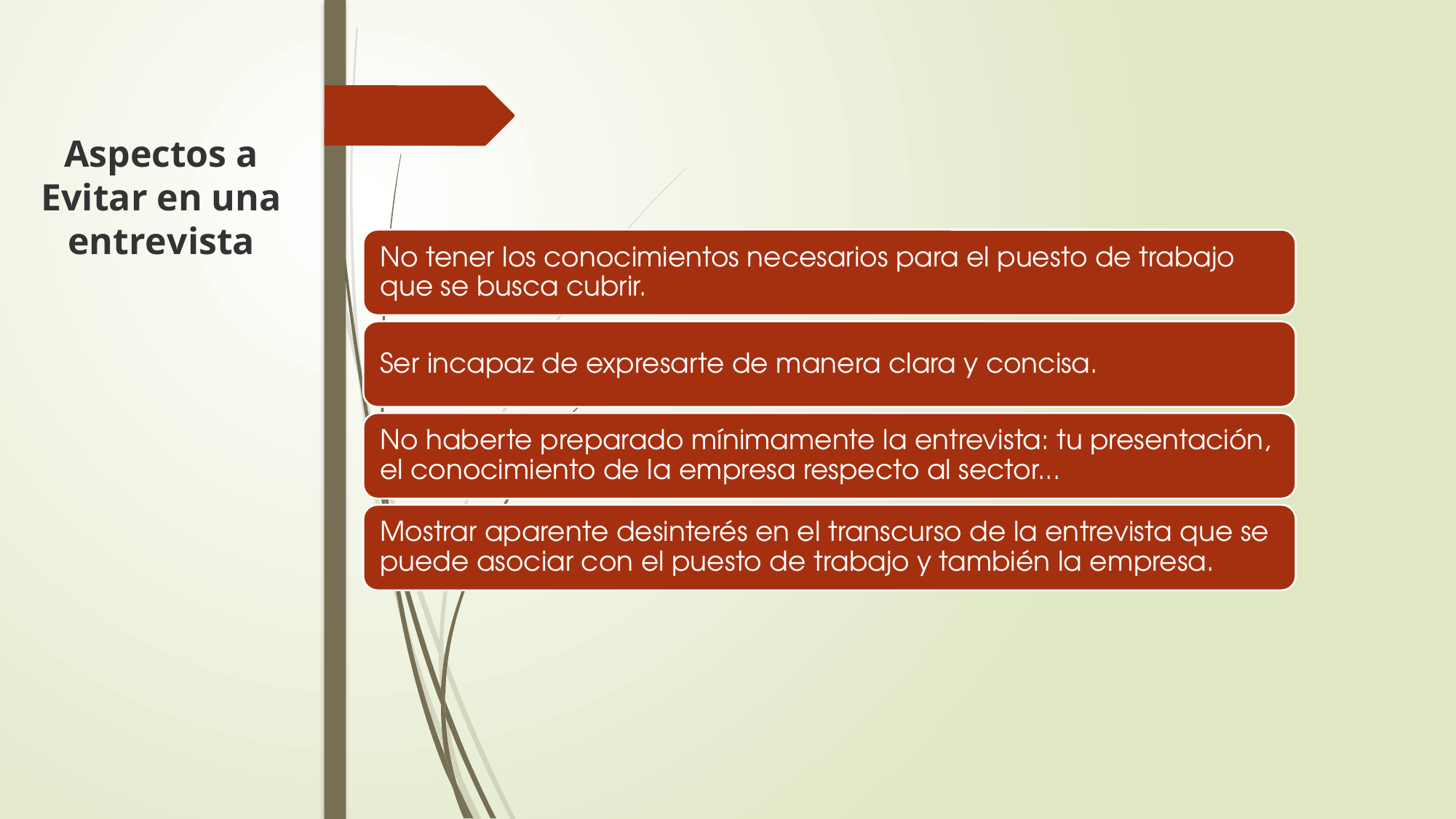

Aspectos a Evitar en una entrevista

No tener los conocimientos necesarios para el puesto de trabajo que se busca cubrir.
Ser incapaz de expresarte de manera clara y concisa.
No haberte preparado mínimamente la entrevista: tu presentación, el conocimiento de la empresa respecto al sector...
Mostrar aparente desinterés en el transcurso de la entrevista que se puede asociar con el puesto de trabajo y también la empresa.